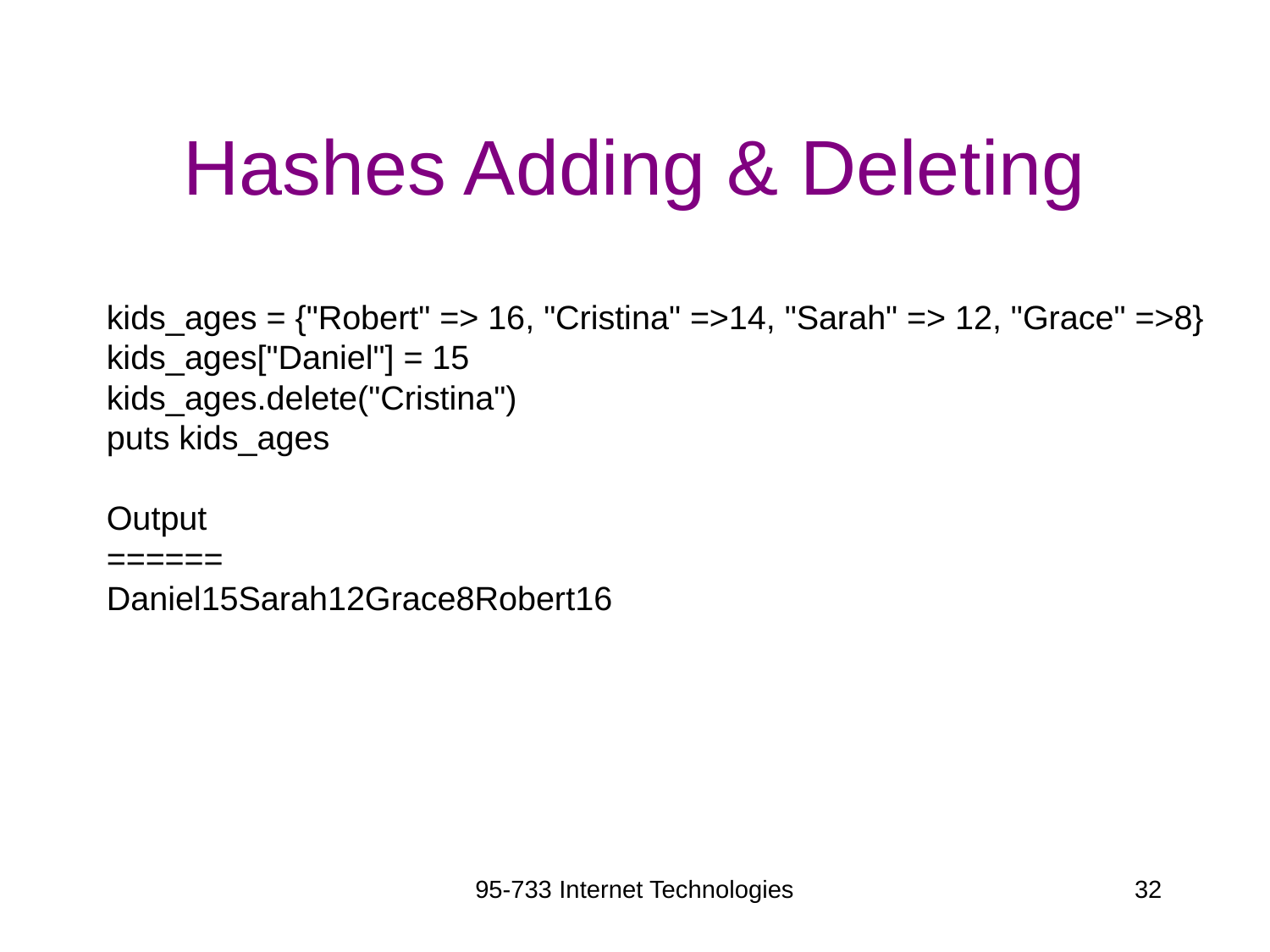

# Hashes Adding & Deleting
kids_ages = {"Robert" => 16, "Cristina" =>14, "Sarah" => 12, "Grace" =>8}
kids_ages["Daniel"] = 15
kids_ages.delete("Cristina")
puts kids_ages

Output
======
Daniel15Sarah12Grace8Robert16

95-733 Internet Technologies
32